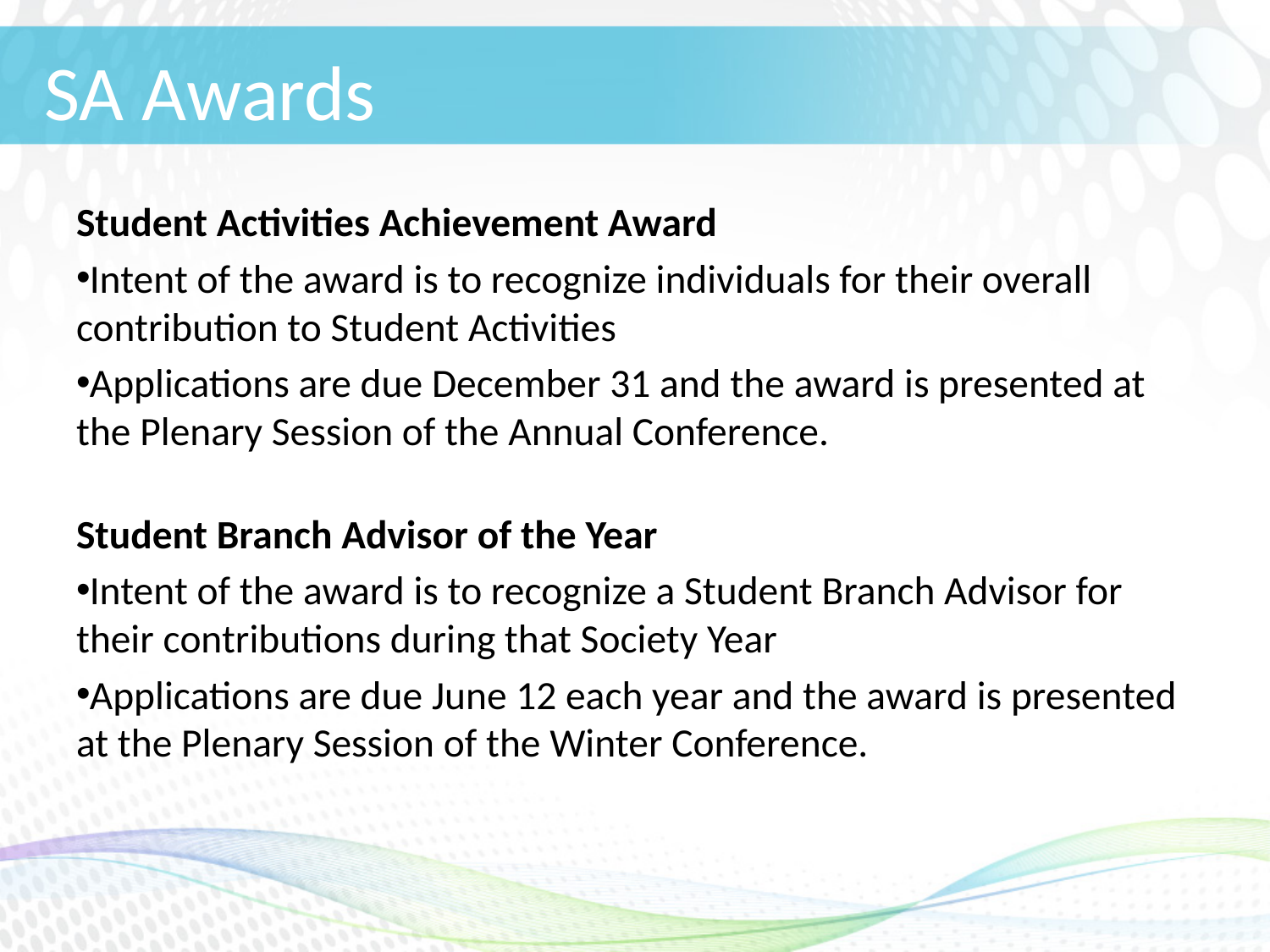

# SA Awards
Student Activities Achievement Award
Intent of the award is to recognize individuals for their overall contribution to Student Activities
Applications are due December 31 and the award is presented at the Plenary Session of the Annual Conference.

Student Branch Advisor of the Year
Intent of the award is to recognize a Student Branch Advisor for their contributions during that Society Year
Applications are due June 12 each year and the award is presented at the Plenary Session of the Winter Conference.